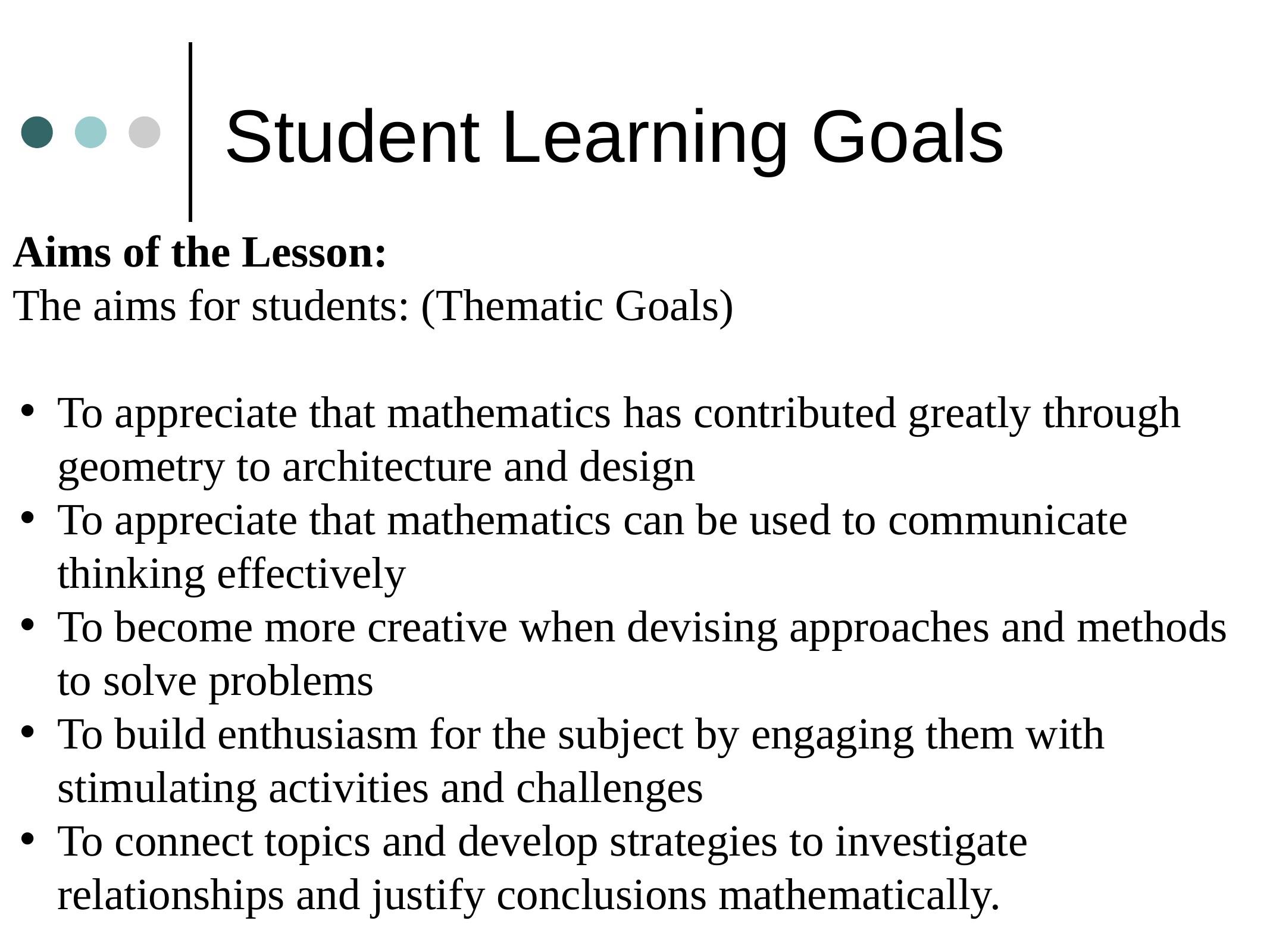

# Student Learning Goals
Aims of the Lesson:
The aims for students: (Thematic Goals)

To appreciate that mathematics has contributed greatly through geometry to architecture and design
To appreciate that mathematics can be used to communicate thinking effectively
To become more creative when devising approaches and methods to solve problems
To build enthusiasm for the subject by engaging them with stimulating activities and challenges
To connect topics and develop strategies to investigate relationships and justify conclusions mathematically.